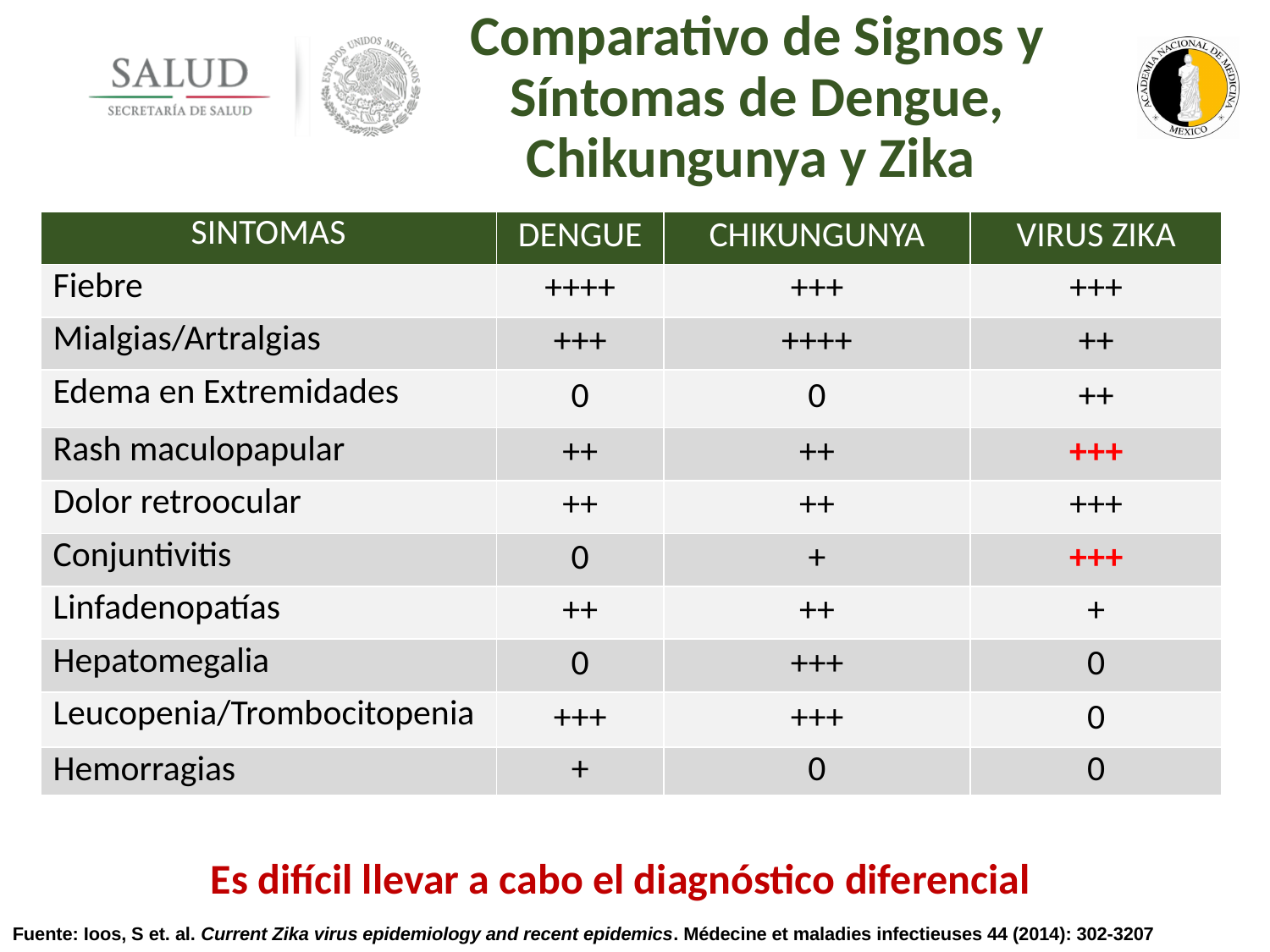

Comparativo de Signos y Síntomas de Dengue, Chikungunya y Zika
| SINTOMAS | DENGUE | CHIKUNGUNYA | VIRUS ZIKA |
| --- | --- | --- | --- |
| Fiebre | ++++ | +++ | +++ |
| Mialgias/Artralgias | +++ | ++++ | ++ |
| Edema en Extremidades | 0 | 0 | ++ |
| Rash maculopapular | ++ | ++ | +++ |
| Dolor retroocular | ++ | ++ | +++ |
| Conjuntivitis | 0 | + | +++ |
| Linfadenopatías | ++ | ++ | + |
| Hepatomegalia | 0 | +++ | 0 |
| Leucopenia/Trombocitopenia | +++ | +++ | 0 |
| Hemorragias | + | 0 | 0 |
Es difícil llevar a cabo el diagnóstico diferencial
Fuente: Ioos, S et. al. Current Zika virus epidemiology and recent epidemics. Médecine et maladies infectieuses 44 (2014): 302-3207